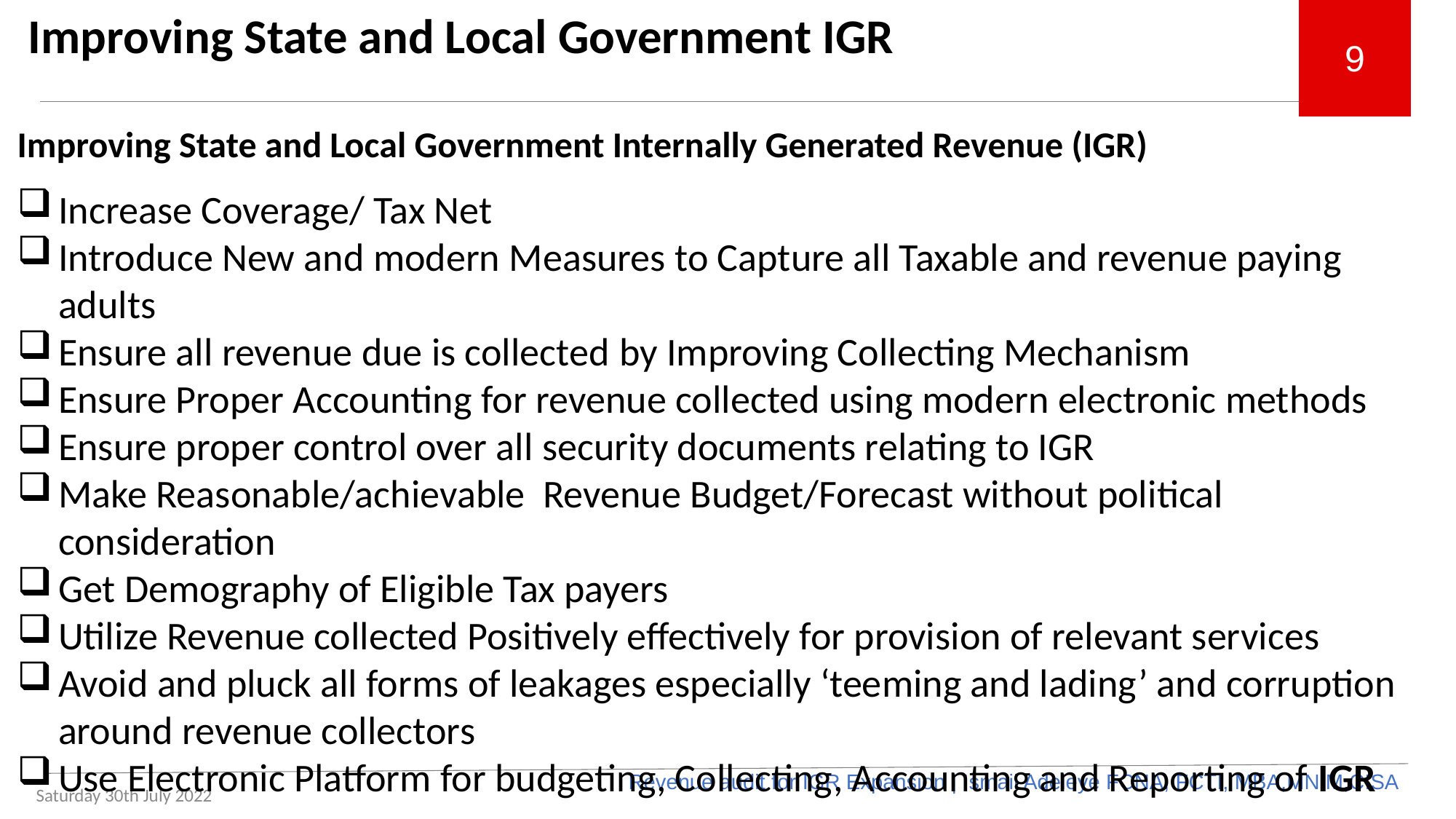

Improving State and Local Government IGR

9

Improving State and Local Government Internally Generated Revenue (IGR)

Increase Coverage/ Tax Net
Introduce New and modern Measures to Capture all Taxable and revenue paying adults
Ensure all revenue due is collected by Improving Collecting Mechanism
Ensure Proper Accounting for revenue collected using modern electronic methods
Ensure proper control over all security documents relating to IGR
Make Reasonable/achievable  Revenue Budget/Forecast without political consideration
Get Demography of Eligible Tax payers
Utilize Revenue collected Positively effectively for provision of relevant services
Avoid and pluck all forms of leakages especially ‘teeming and lading’ and corruption around revenue collectors
Use Electronic Platform for budgeting, Collecting, Accounting and Reporting of IGR
Revenue audit for IGR Expansion | Ismail Adeleye FCNA, FCTI, MBA,MNIM,CISA
Saturday 30th July 2022